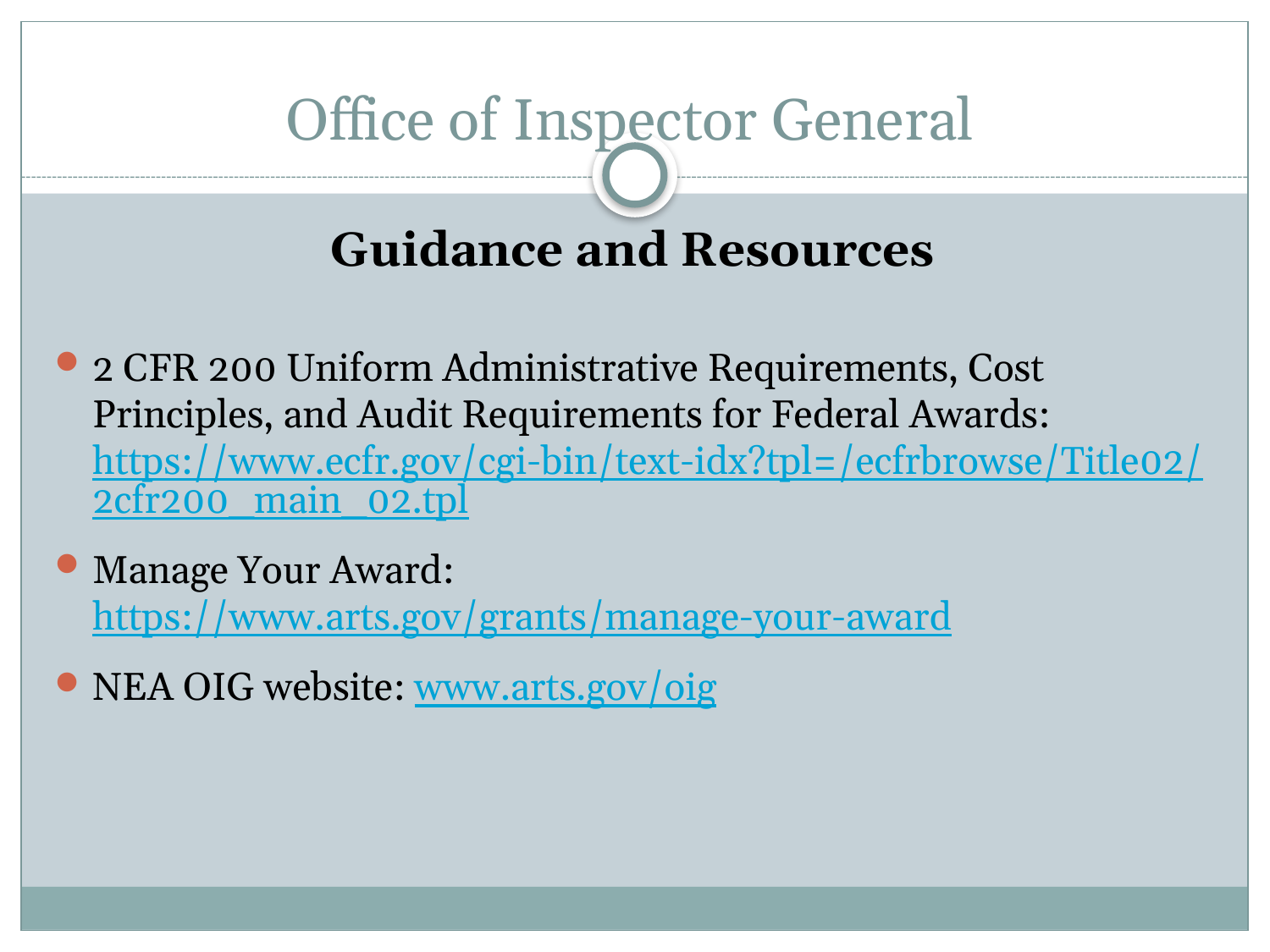

# Office of Inspector General
Guidance and Resources

2 CFR 200 Uniform Administrative Requirements, Cost Principles, and Audit Requirements for Federal Awards: https://www.ecfr.gov/cgi-bin/text-idx?tpl=/ecfrbrowse/Title02/2cfr200_main_02.tpl
Manage Your Award: https://www.arts.gov/grants/manage-your-award
NEA OIG website: www.arts.gov/oig